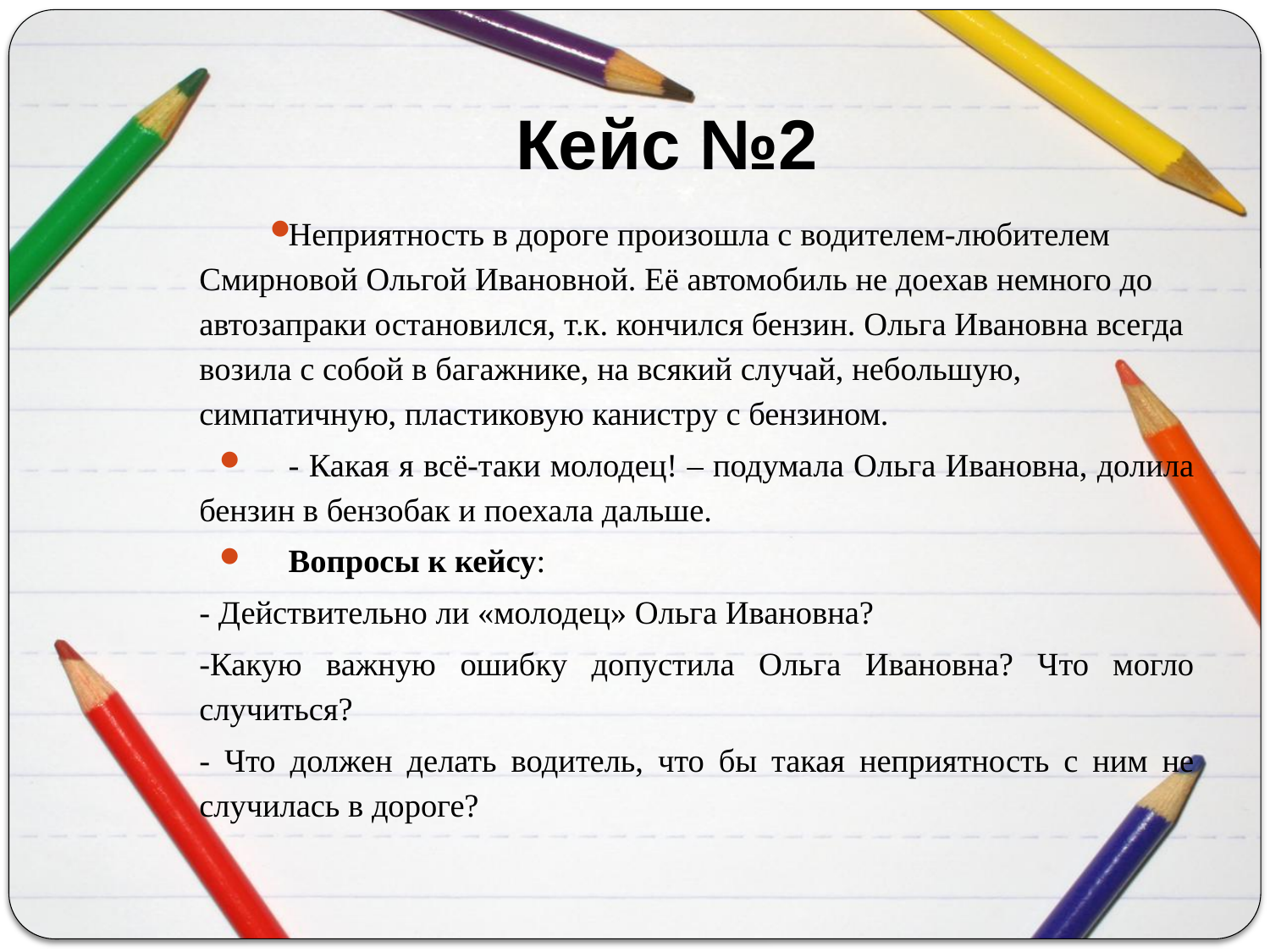

# Кейс №2
Неприятность в дороге произошла с водителем-любителем Смирновой Ольгой Ивановной. Её автомобиль не доехав немного до автозапраки остановился, т.к. кончился бензин. Ольга Ивановна всегда возила с собой в багажнике, на всякий случай, небольшую, симпатичную, пластиковую канистру с бензином.
- Какая я всё-таки молодец! – подумала Ольга Ивановна, долила бензин в бензобак и поехала дальше.
Вопросы к кейсу:
- Действительно ли «молодец» Ольга Ивановна?
-Какую важную ошибку допустила Ольга Ивановна? Что могло случиться?
- Что должен делать водитель, что бы такая неприятность с ним не случилась в дороге?